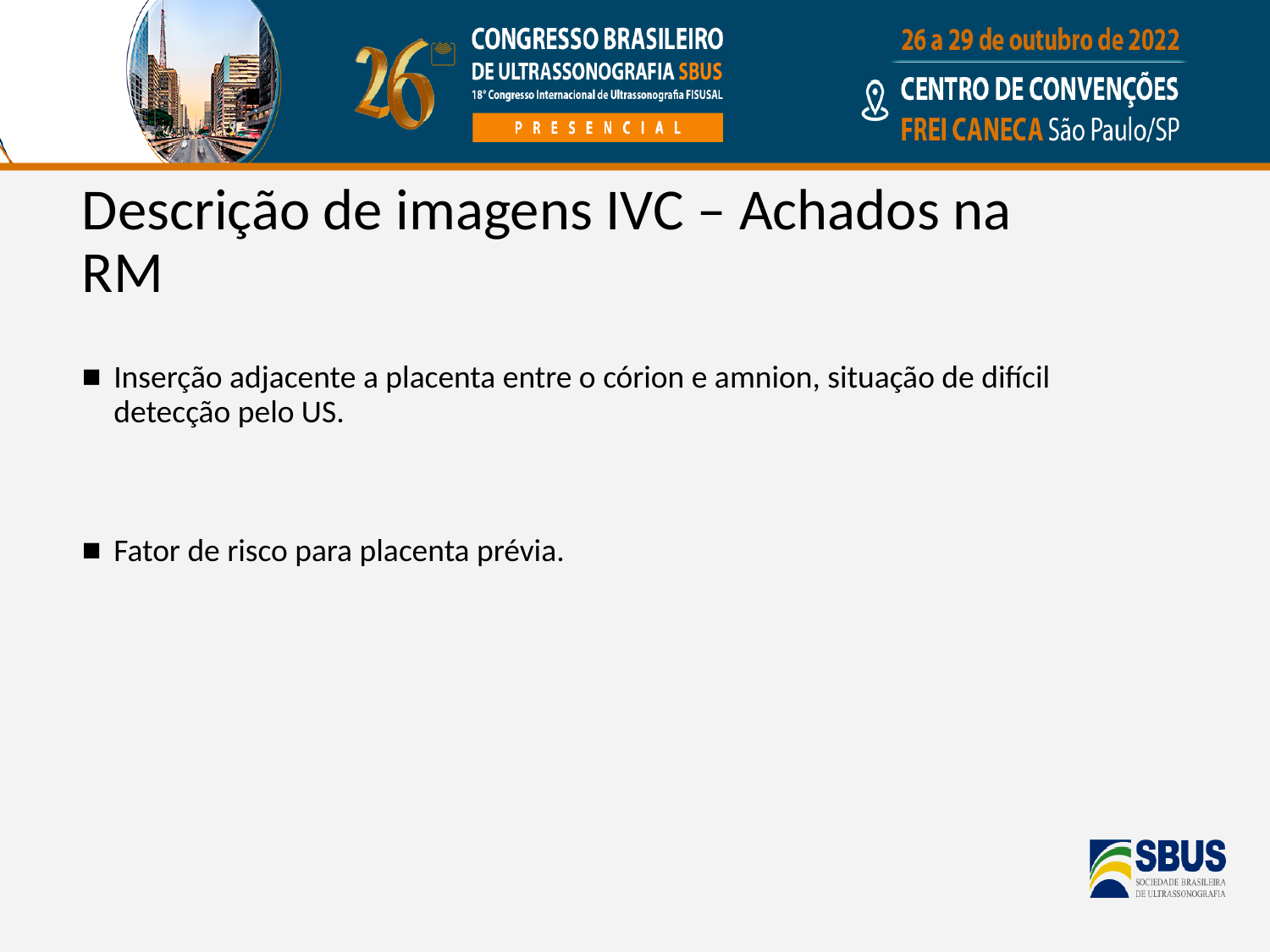

# Descrição de imagens IVC – Achados na RM

Inserção adjacente a placenta entre o córion e amnion, situação de difícil detecção pelo US.

Fator de risco para placenta prévia.